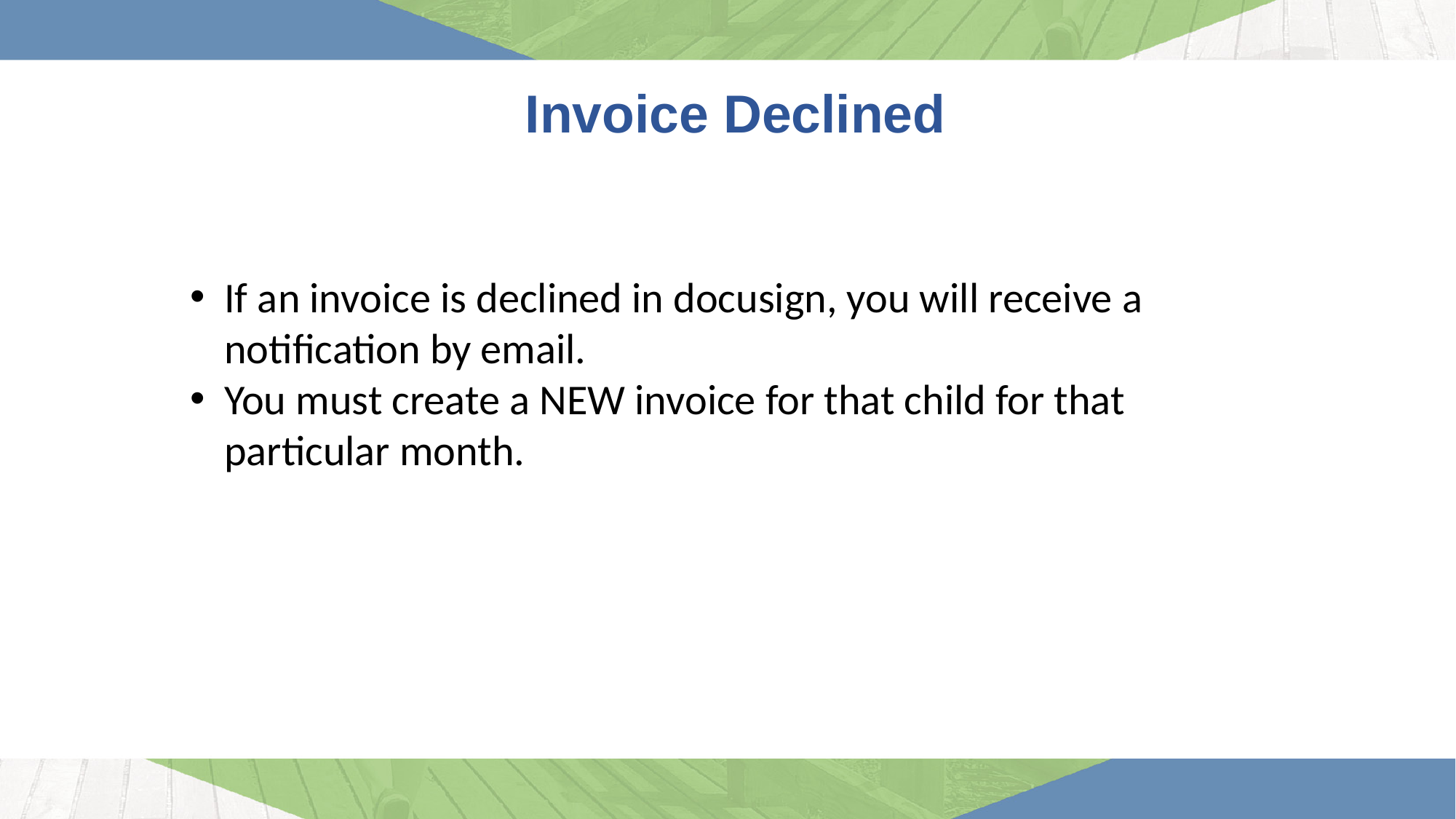

Invoice Declined
If an invoice is declined in docusign, you will receive a notification by email.
You must create a NEW invoice for that child for that particular month.